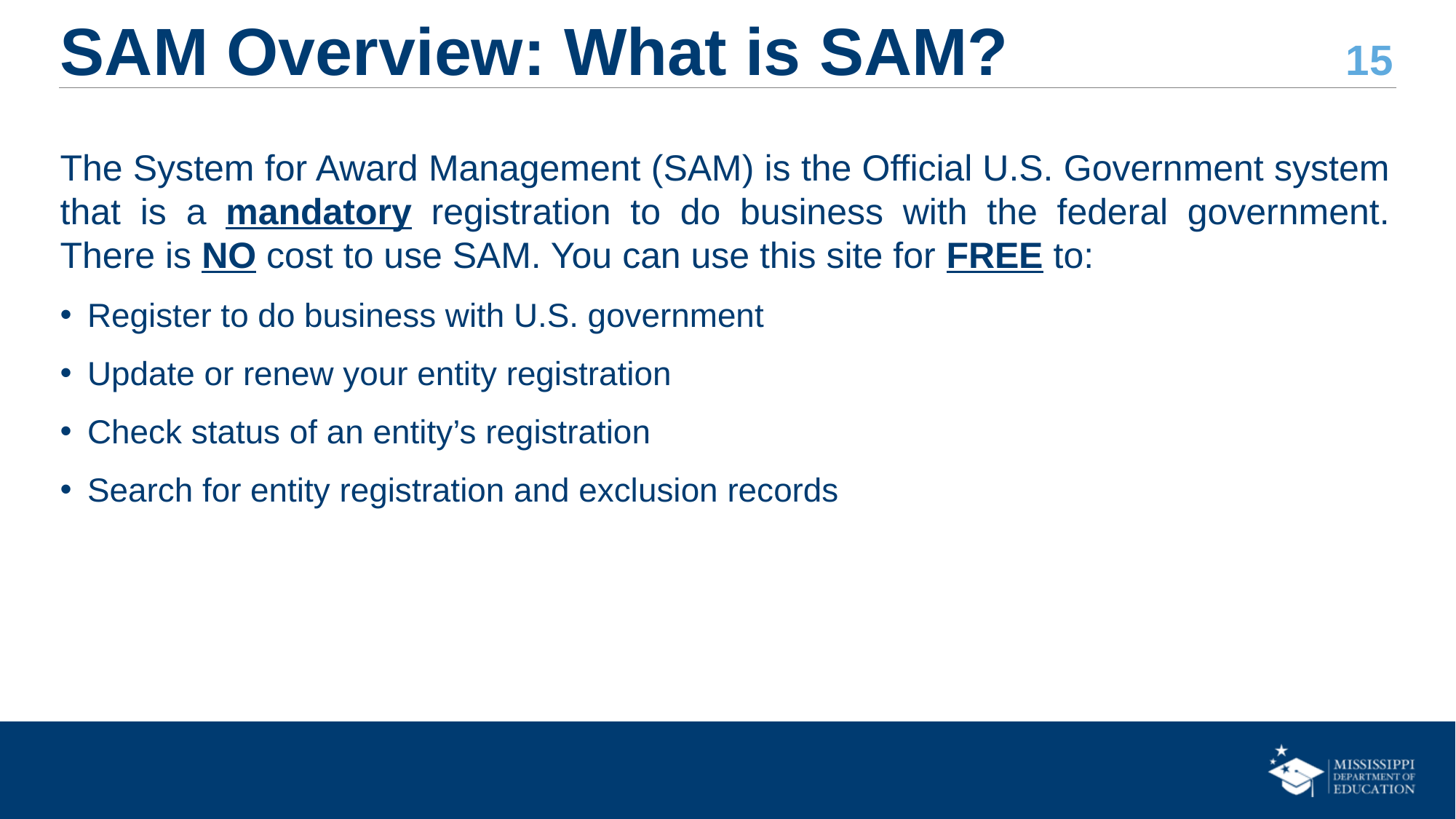

# SAM Overview: What is SAM?
The System for Award Management (SAM) is the Official U.S. Government system that is a mandatory registration to do business with the federal government. There is NO cost to use SAM. You can use this site for FREE to:
Register to do business with U.S. government
Update or renew your entity registration
Check status of an entity’s registration
Search for entity registration and exclusion records